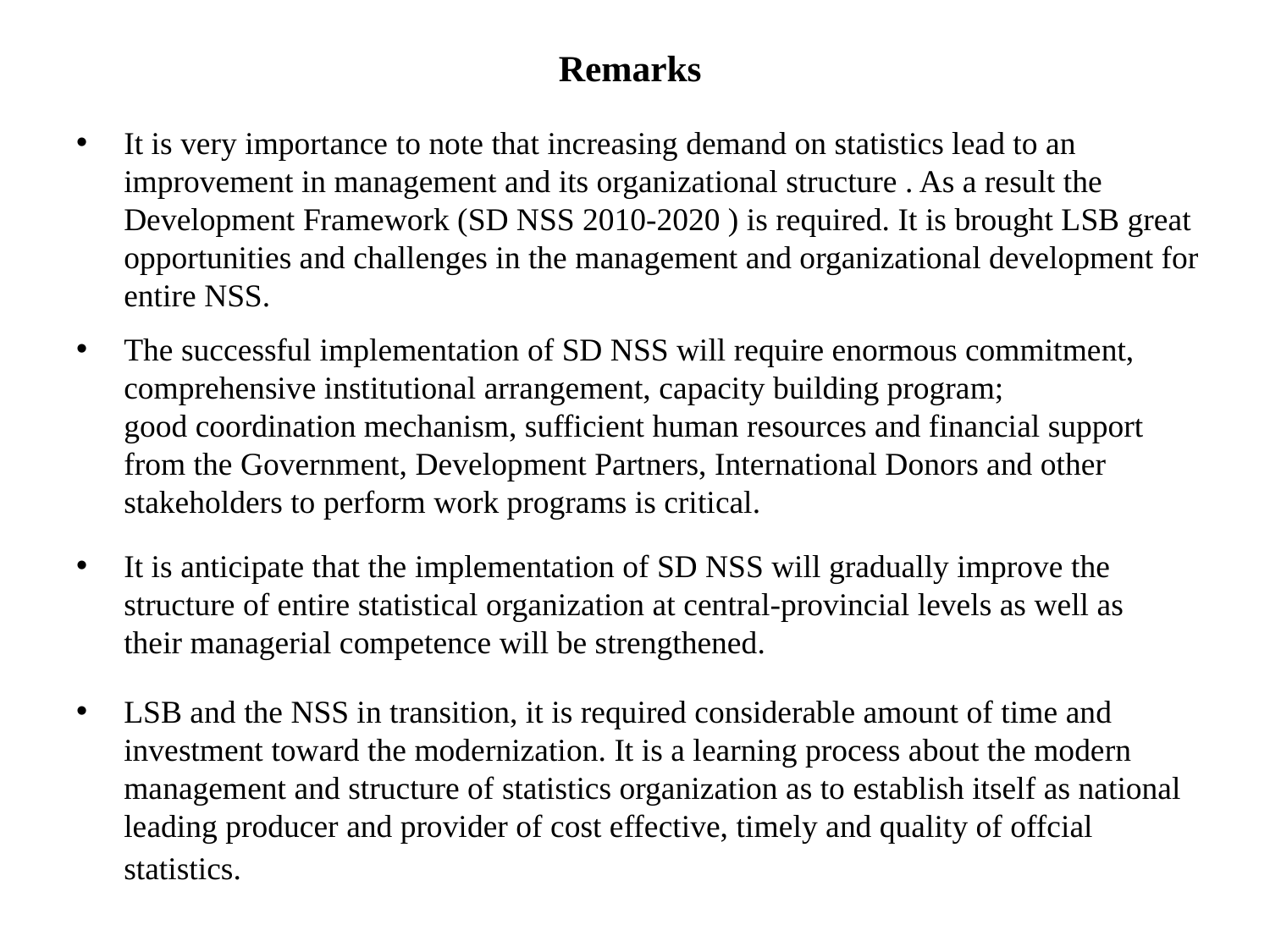

# Remarks
It is very importance to note that increasing demand on statistics lead to an improvement in management and its organizational structure . As a result the Development Framework (SD NSS 2010-2020 ) is required. It is brought LSB great opportunities and challenges in the management and organizational development for  entire NSS.

The successful implementation of SD NSS will require enormous commitment, comprehensive institutional arrangement, capacity building program;                    good coordination mechanism, sufficient human resources and financial support  from the Government, Development Partners, International Donors and other stakeholders to perform work programs is critical.

It is anticipate that the implementation of SD NSS will gradually improve the structure of entire statistical organization at central-provincial levels as well as      their managerial competence will be strengthened.

LSB and the NSS in transition, it is required considerable amount of time and investment toward the modernization. It is a learning process about the modern management and structure of statistics organization as to establish itself as national leading producer and provider of cost effective, timely and quality of offcial statistics.